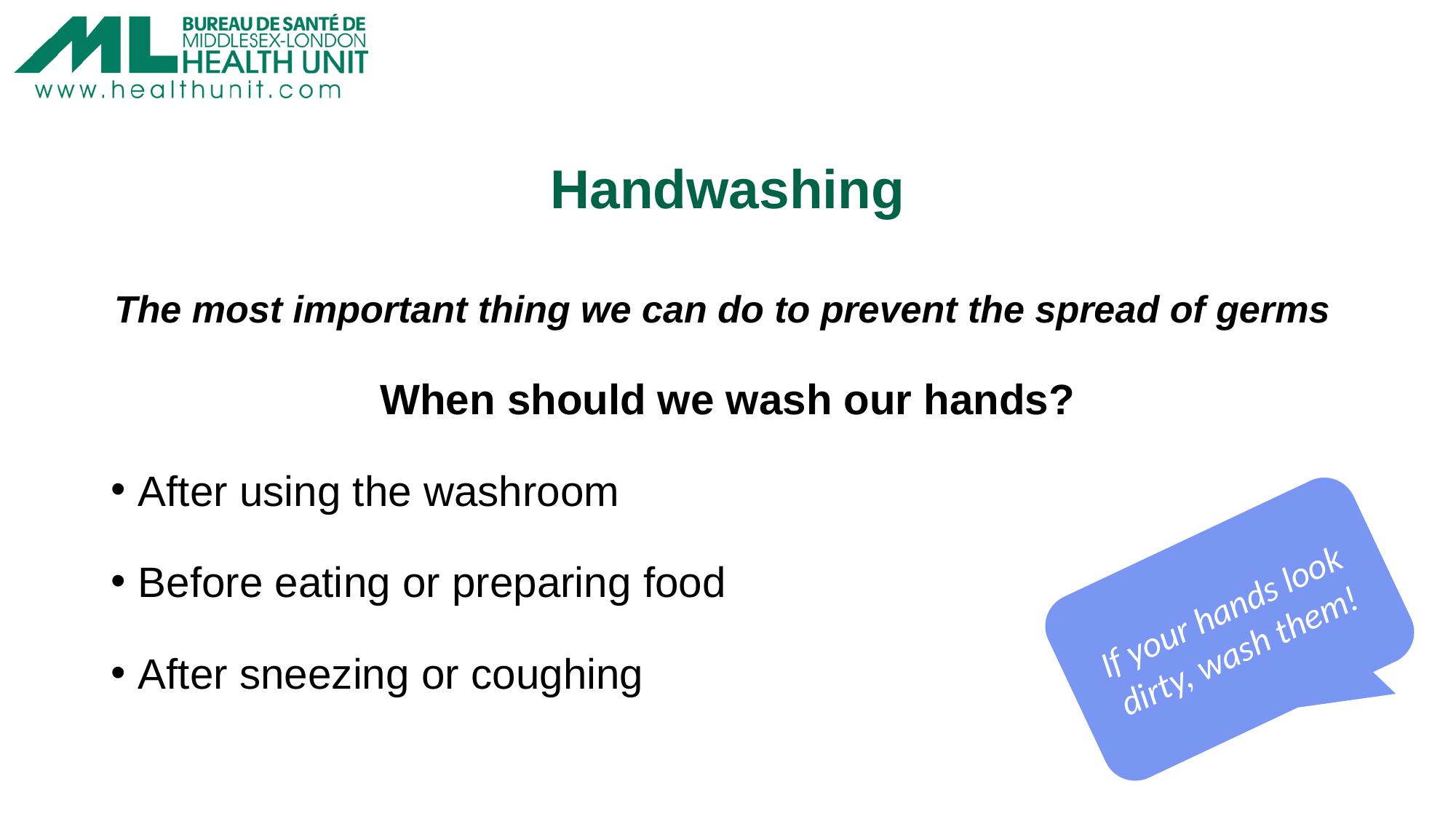

# Handwashing
The most important thing we can do to prevent the spread of germs
When should we wash our hands?
After using the washroom
Before eating or preparing food
After sneezing or coughing

If your hands look dirty, wash them!